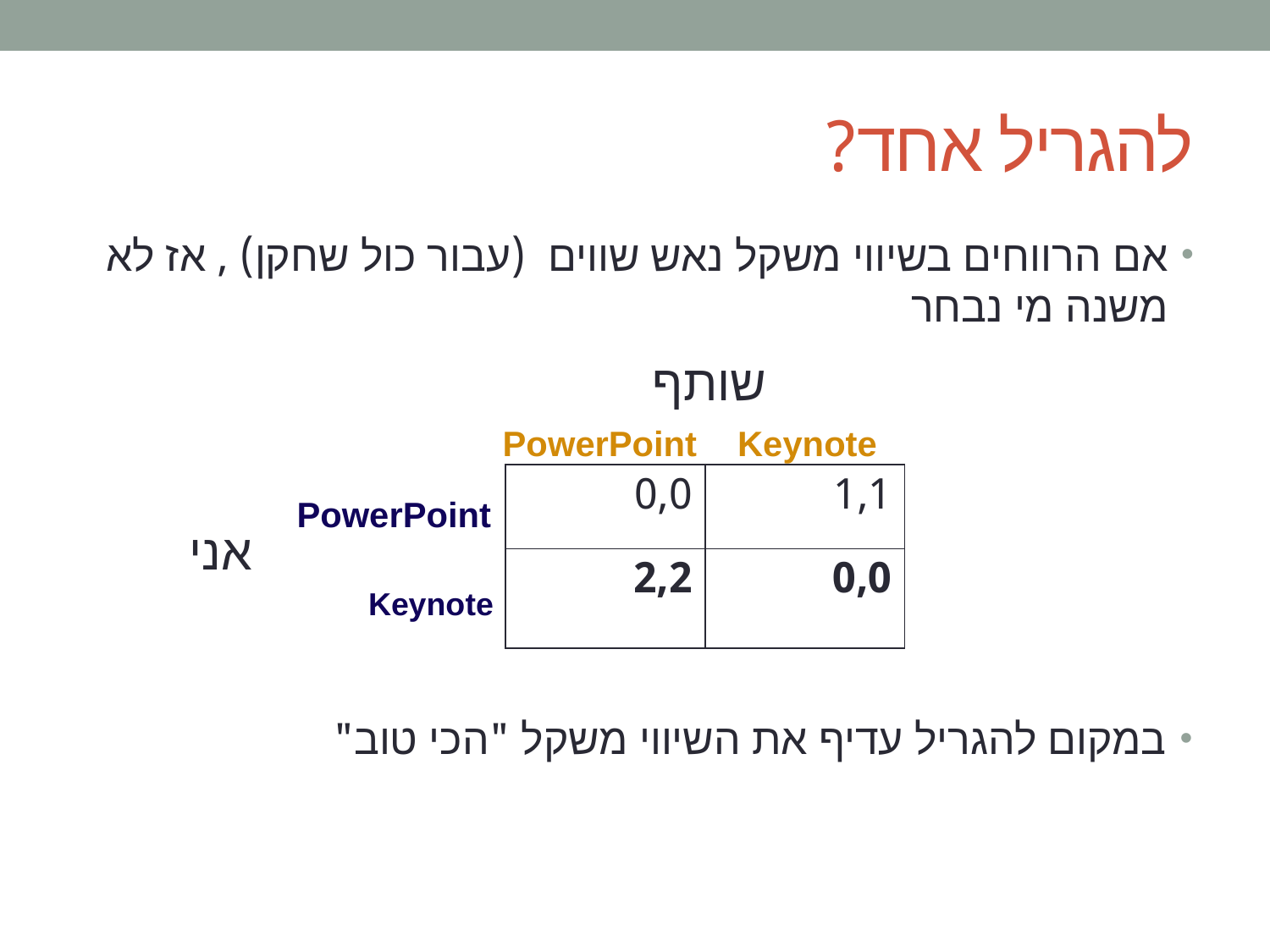

# להגריל אחד?
אם הרווחים בשיווי משקל נאש שווים  (עבור כול שחקן) , אז לא משנה מי נבחר

שותף
PowerPoint
Keynote
| 0,0 | 1,1 |
| --- | --- |
| 2,2 | 0,0 |
PowerPoint
אני
Keynote
במקום להגריל עדיף את השיווי משקל "הכי טוב"